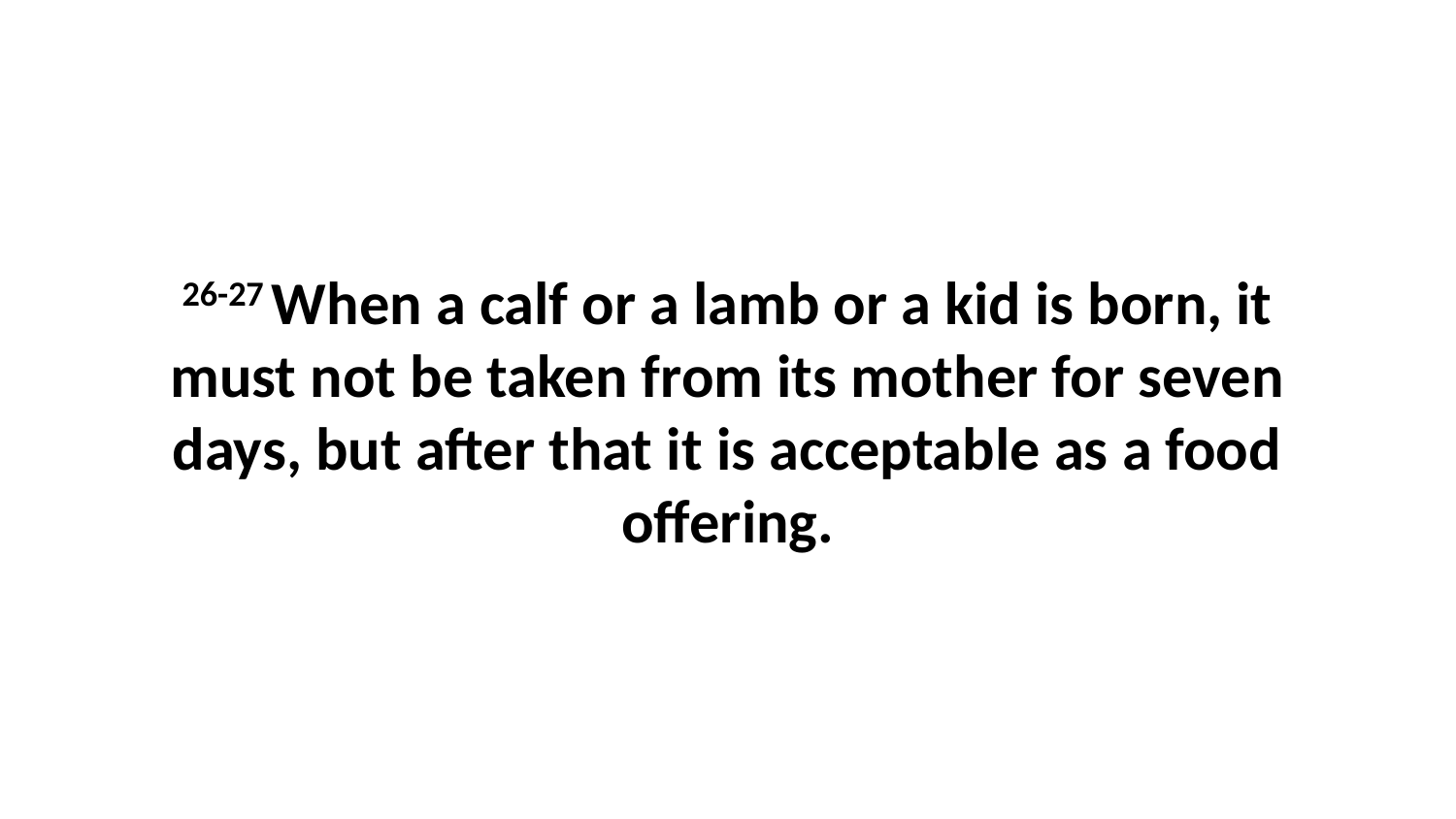

26-27 When a calf or a lamb or a kid is born, it must not be taken from its mother for seven days, but after that it is acceptable as a food offering.